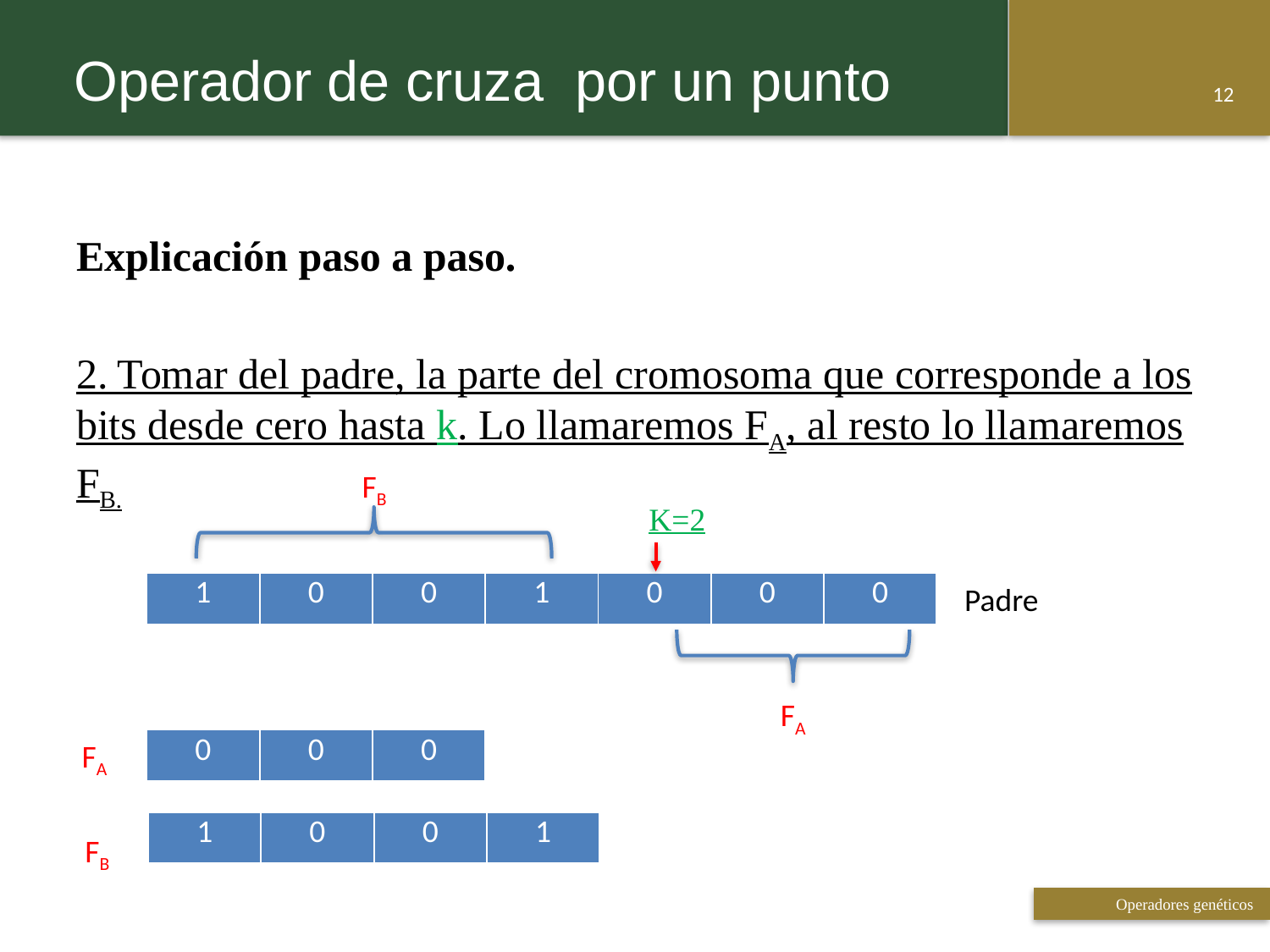

Operador de cruza  por un punto

12
Explicación paso a paso.

2. Tomar del padre, la parte del cromosoma que corresponde a los bits desde cero hasta k. Lo llamaremos FA, al resto lo llamaremos FB.

FB
K=2

| 1 | 0 | 0 | 1 | 0 | 0 | 0 |
| --- | --- | --- | --- | --- | --- | --- |
Padre
FA
FA
| 0 | 0 | 0 |
| --- | --- | --- |
| 1 | 0 | 0 | 1 |
| --- | --- | --- | --- |
FB
                                          Titulo de la presentación
12
Operadores genéticos